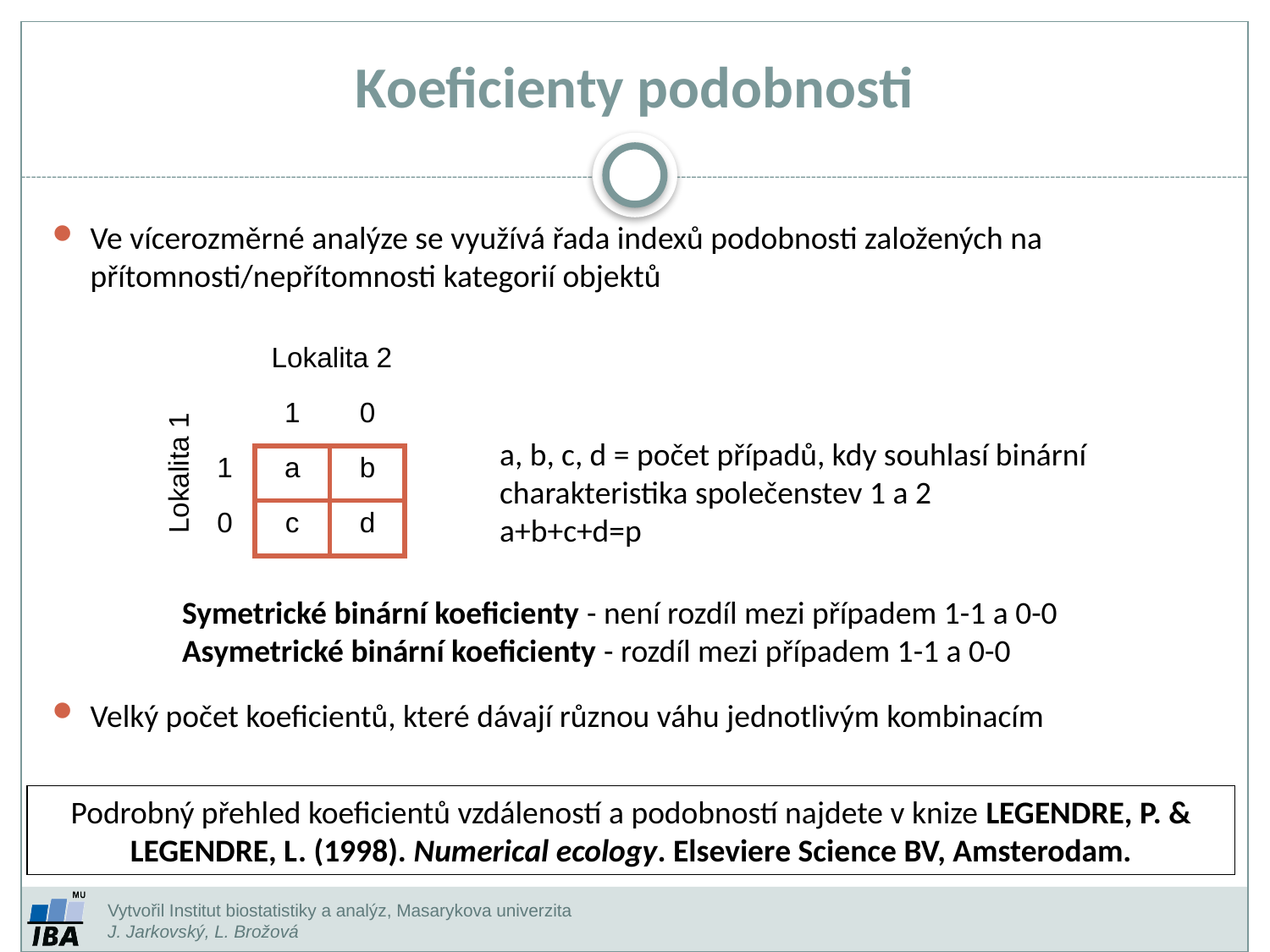

# Koeficienty podobnosti
Ve vícerozměrné analýze se využívá řada indexů podobnosti založených na přítomnosti/nepřítomnosti kategorií objektů

Velký počet koeficientů, které dávají různou váhu jednotlivým kombinacím
|  | Lokalita 2 |  |  |
| --- | --- | --- | --- |
| Lokalita 1 |  | 1 | 0 |
|  | 1 | a | b |
|  | 0 | c | d |
a, b, c, d = počet případů, kdy souhlasí binární charakteristika společenstev 1 a 2
a+b+c+d=p
Symetrické binární koeficienty - není rozdíl mezi případem 1-1 a 0-0
Asymetrické binární koeficienty - rozdíl mezi případem 1-1 a 0-0
Podrobný přehled koeficientů vzdáleností a podobností najdete v knize LEGENDRE, P. & LEGENDRE, L. (1998). Numerical ecology. Elseviere Science BV, Amsterodam.
Vytvořil Institut biostatistiky a analýz, Masarykova univerzita
J. Jarkovský, L. Brožová